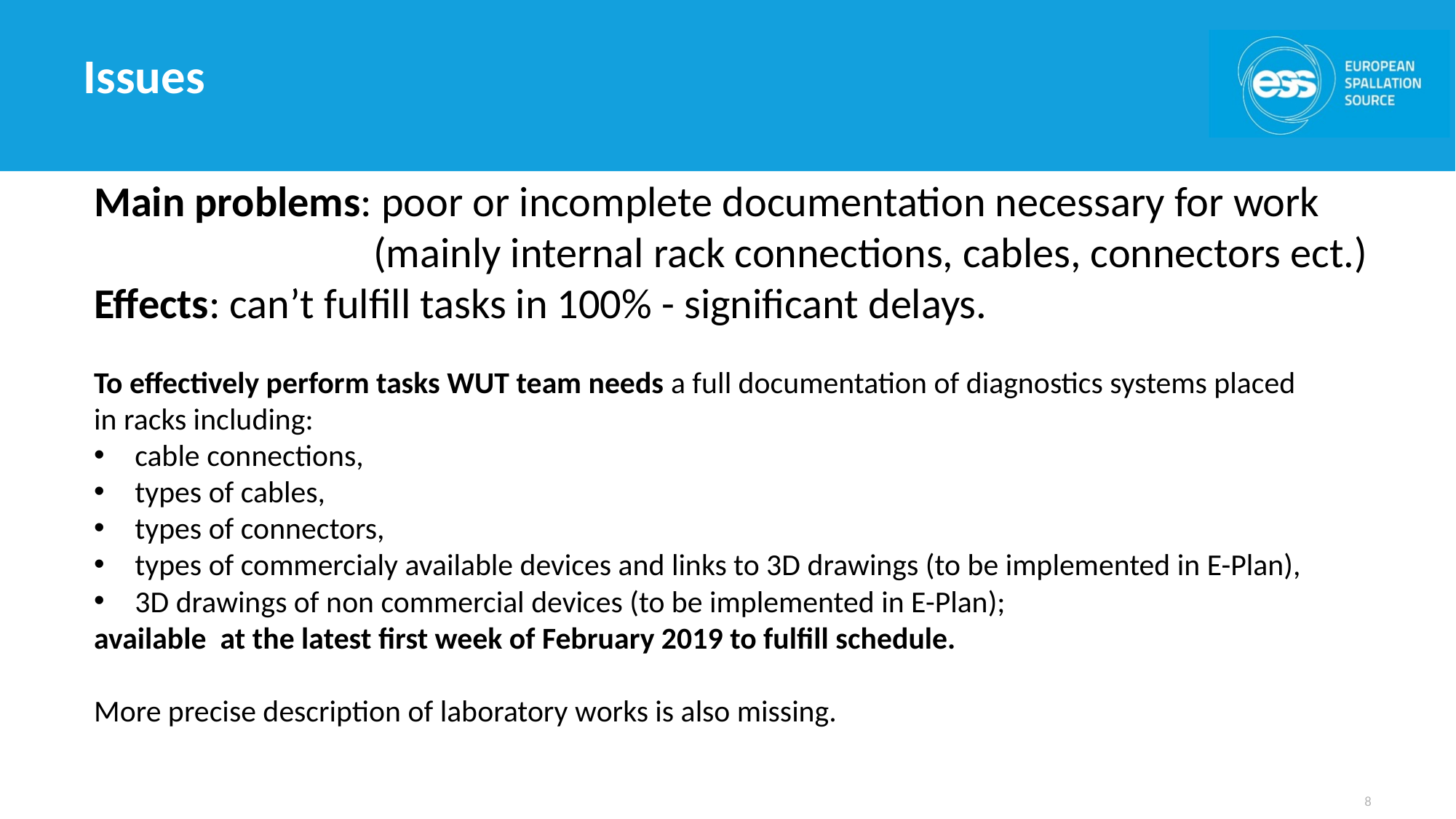

# Issues

Main problems: poor or incomplete documentation necessary for work
		            (mainly internal rack connections, cables, connectors ect.)
Effects: can’t fulfill tasks in 100% - significant delays.

To effectively perform tasks WUT team needs a full documentation of diagnostics systems placed
in racks including:
cable connections,
types of cables,
types of connectors,
types of commercialy available devices and links to 3D drawings (to be implemented in E-Plan),
3D drawings of non commercial devices (to be implemented in E-Plan);
available  at the latest first week of February 2019 to fulfill schedule.

More precise description of laboratory works is also missing.

8